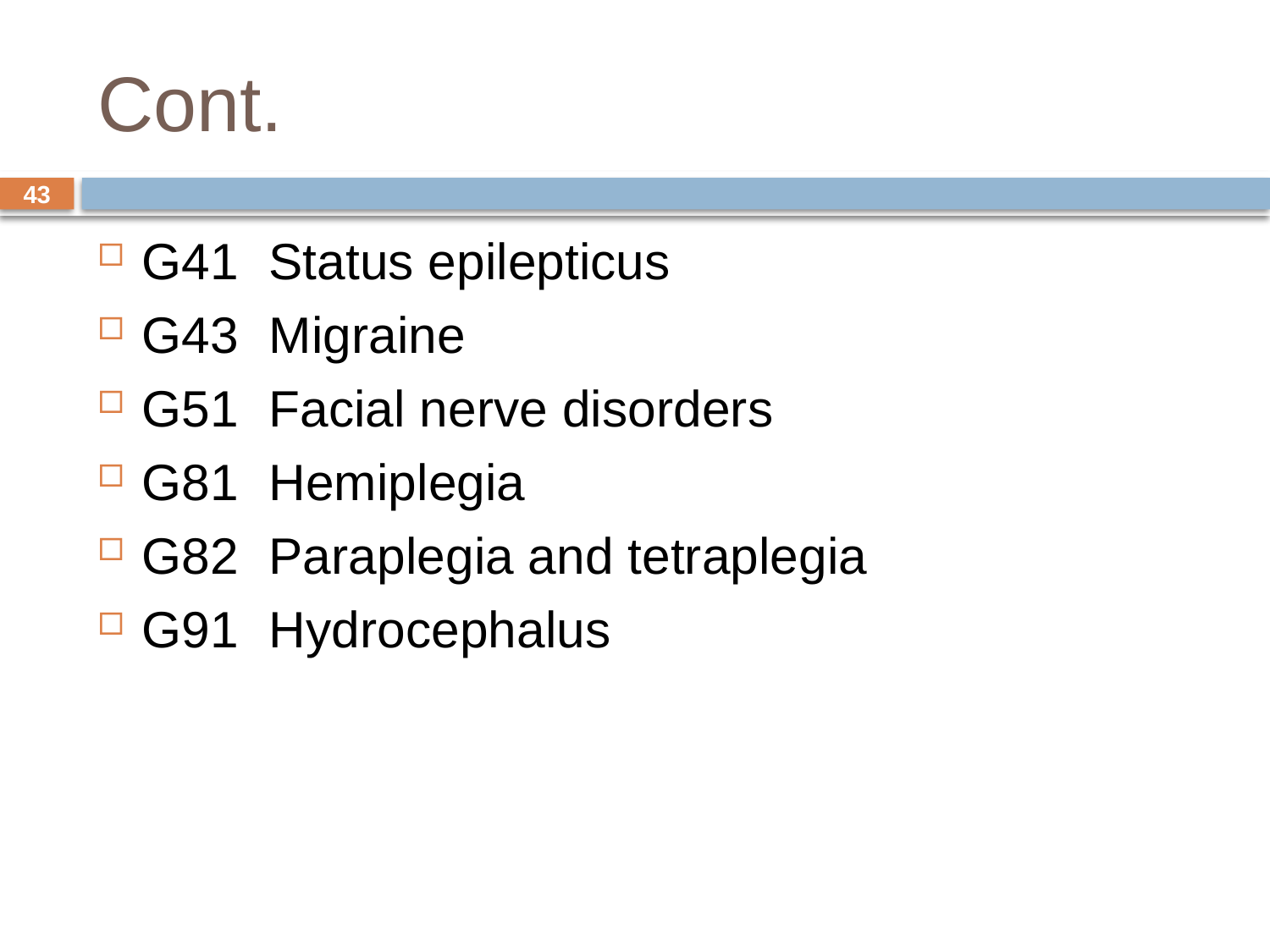

# Cont.
43
G41	Status epilepticus
G43	Migraine
G51	Facial nerve disorders
G81	Hemiplegia
G82	Paraplegia and tetraplegia
G91	Hydrocephalus